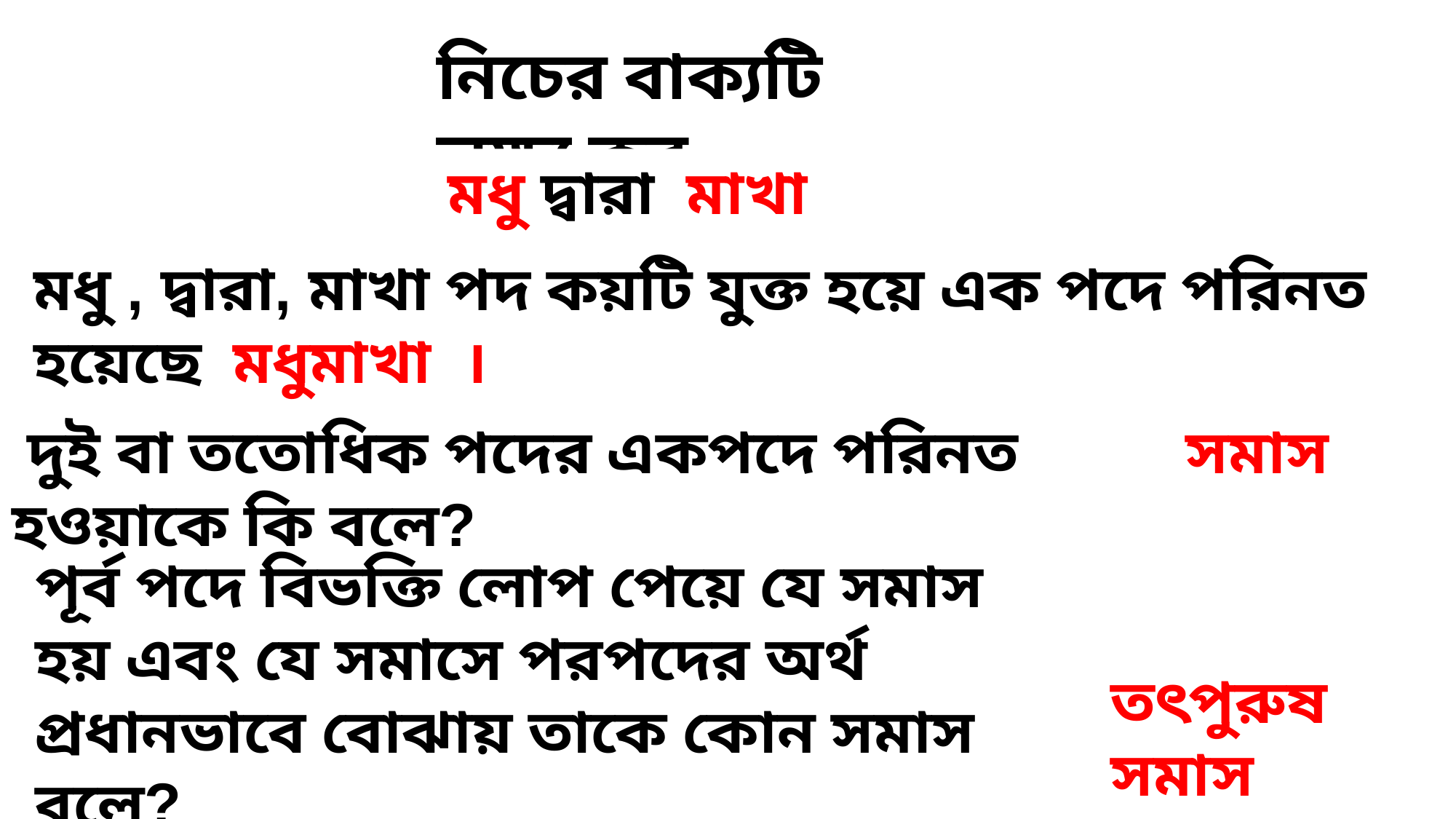

নিচের বাক্যটি লক্ষ্য কর
মধু দ্বারা  মাখা =মধুমাখা
মধু , দ্বারা, মাখা পদ কয়টি যুক্ত হয়ে এক পদে পরিনত হয়েছে  মধুমাখা  ।
সমাস
 দুই বা ততোধিক পদের একপদে পরিনত হওয়াকে কি বলে?
পূর্ব পদে বিভক্তি লোপ পেয়ে যে সমাস হয় এবং যে সমাসে পরপদের অর্থ প্রধানভাবে বোঝায় তাকে কোন সমাস বলে?
তৎপুরুষ সমাস